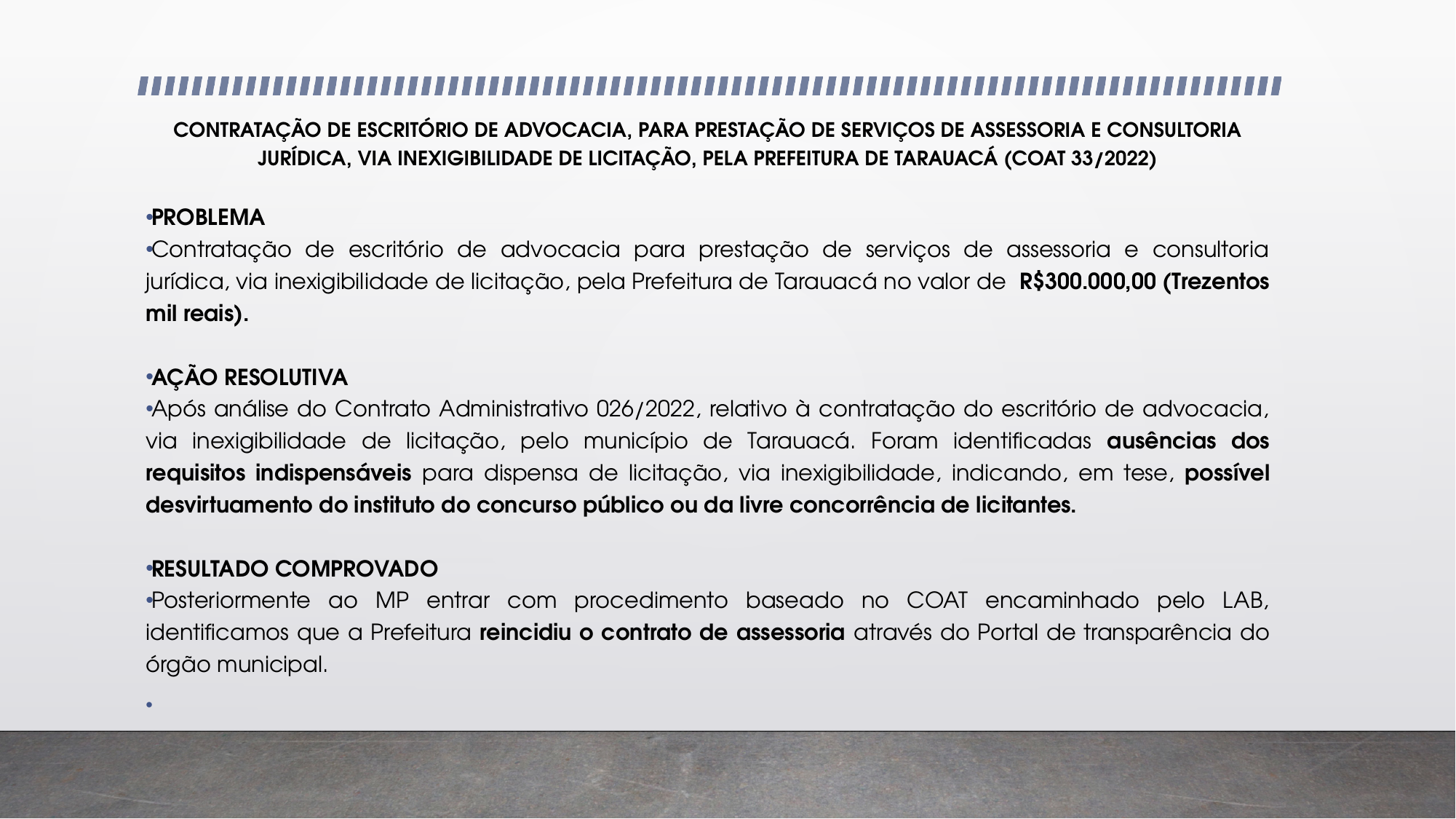

CONTRATAÇÃO DE ESCRITÓRIO DE ADVOCACIA, PARA PRESTAÇÃO DE SERVIÇOS DE ASSESSORIA E CONSULTORIA JURÍDICA, VIA INEXIGIBILIDADE DE LICITAÇÃO, PELA PREFEITURA DE TARAUACÁ (COAT 33/2022)

PROBLEMA
Contratação de escritório de advocacia para prestação de serviços de assessoria e consultoria jurídica, via inexigibilidade de licitação, pela Prefeitura de Tarauacá no valor de  R$300.000,00 (Trezentos mil reais).

AÇÃO RESOLUTIVA
Após análise do Contrato Administrativo 026/2022, relativo à contratação do escritório de advocacia, via inexigibilidade de licitação, pelo município de Tarauacá. Foram identificadas ausências dos requisitos indispensáveis para dispensa de licitação, via inexigibilidade, indicando, em tese, possível desvirtuamento do instituto do concurso público ou da livre concorrência de licitantes.

RESULTADO COMPROVADO
Posteriormente ao MP entrar com procedimento baseado no COAT encaminhado pelo LAB, identificamos que a Prefeitura reincidiu o contrato de assessoria através do Portal de transparência do órgão municipal.